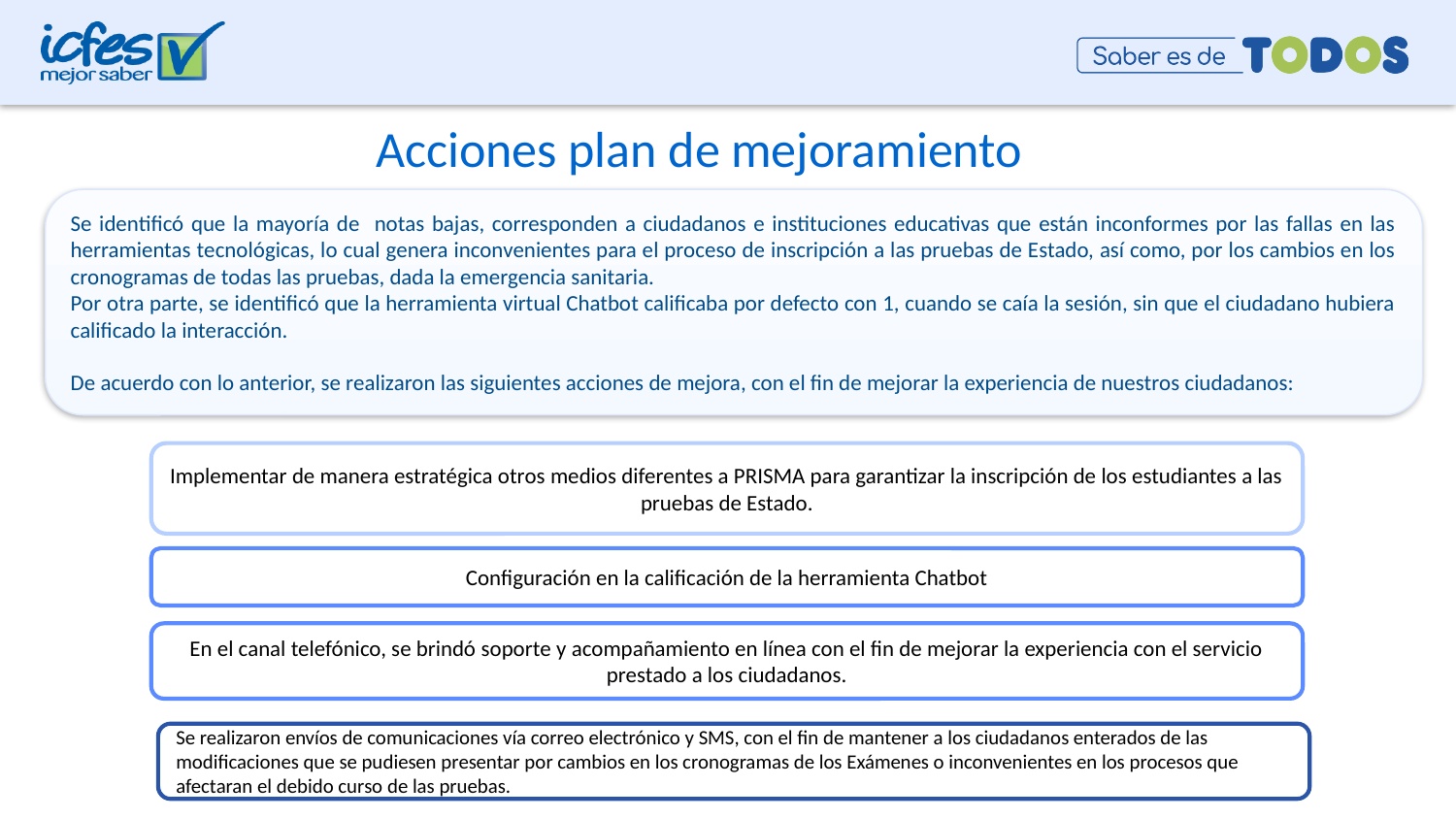

Acciones plan de mejoramiento
Se identificó que la mayoría de  notas bajas, corresponden a ciudadanos e instituciones educativas que están inconformes por las fallas en las herramientas tecnológicas, lo cual genera inconvenientes para el proceso de inscripción a las pruebas de Estado, así como, por los cambios en los cronogramas de todas las pruebas, dada la emergencia sanitaria.
Por otra parte, se identificó que la herramienta virtual Chatbot calificaba por defecto con 1, cuando se caía la sesión, sin que el ciudadano hubiera calificado la interacción.

De acuerdo con lo anterior, se realizaron las siguientes acciones de mejora, con el fin de mejorar la experiencia de nuestros ciudadanos:
Implementar de manera estratégica otros medios diferentes a PRISMA para garantizar la inscripción de los estudiantes a las pruebas de Estado.
Configuración en la calificación de la herramienta Chatbot
En el canal telefónico, se brindó soporte y acompañamiento en línea con el fin de mejorar la experiencia con el servicio prestado a los ciudadanos.
Se realizaron envíos de comunicaciones vía correo electrónico y SMS, con el fin de mantener a los ciudadanos enterados de las modificaciones que se pudiesen presentar por cambios en los cronogramas de los Exámenes o inconvenientes en los procesos que afectaran el debido curso de las pruebas.